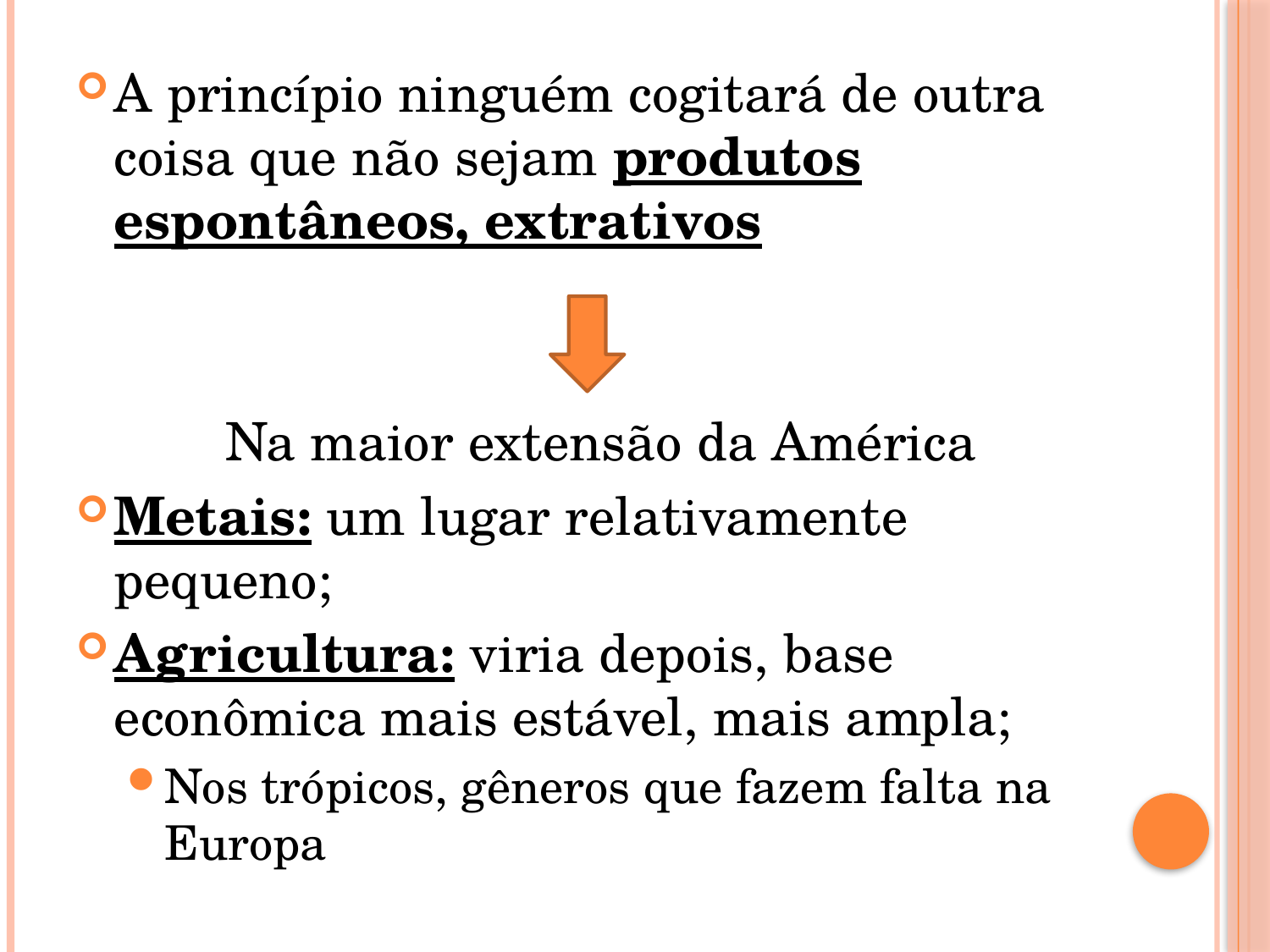

A princípio ninguém cogitará de outra coisa que não sejam produtos espontâneos, extrativos

	Na maior extensão da América
Metais: um lugar relativamente pequeno;
Agricultura: viria depois, base econômica mais estável, mais ampla;
Nos trópicos, gêneros que fazem falta na Europa